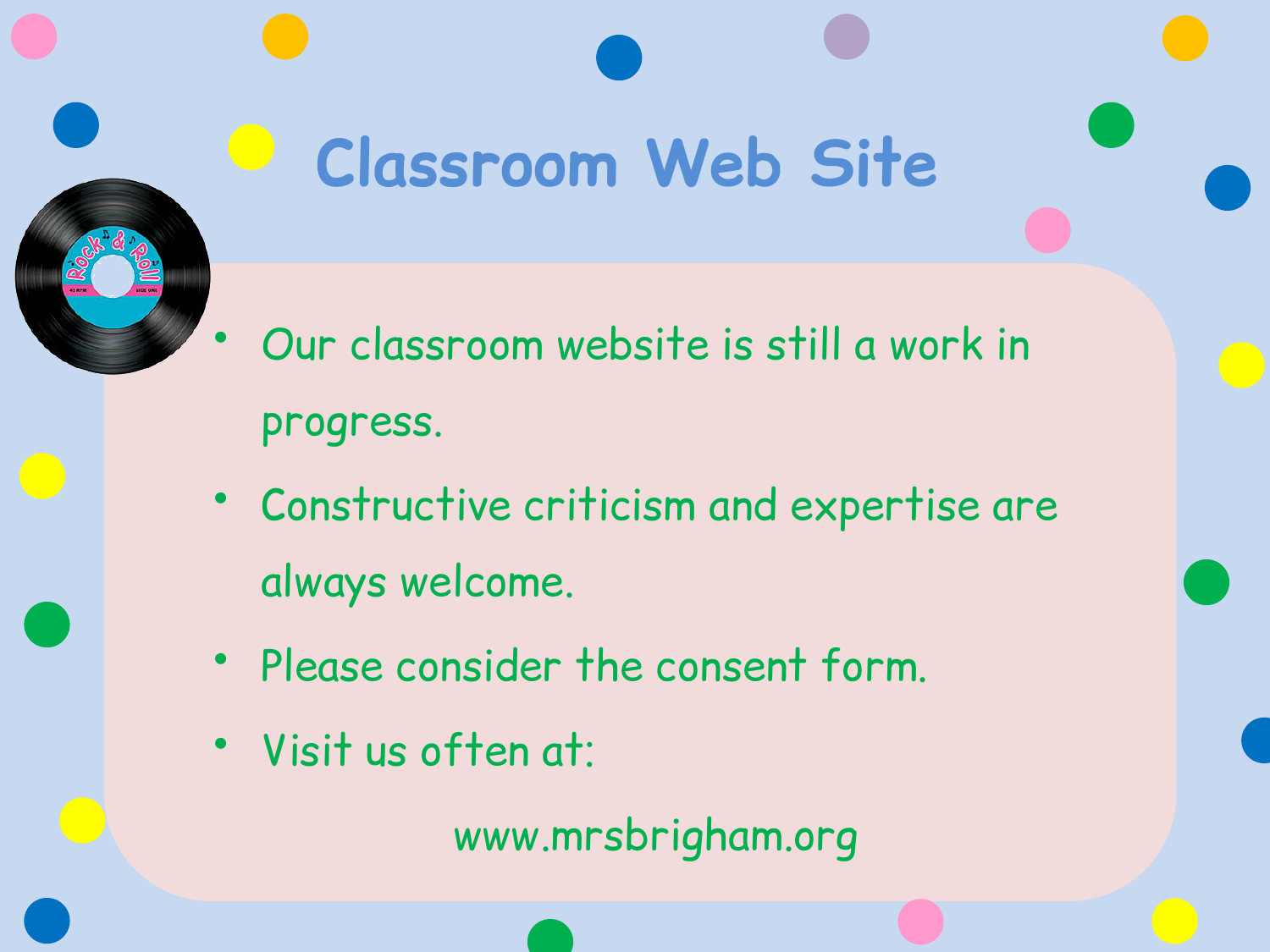

Classroom Web Site
Our classroom website is still a work in progress.
Constructive criticism and expertise are always welcome.
Please consider the consent form.
Visit us often at:
www.mrsbrigham.org